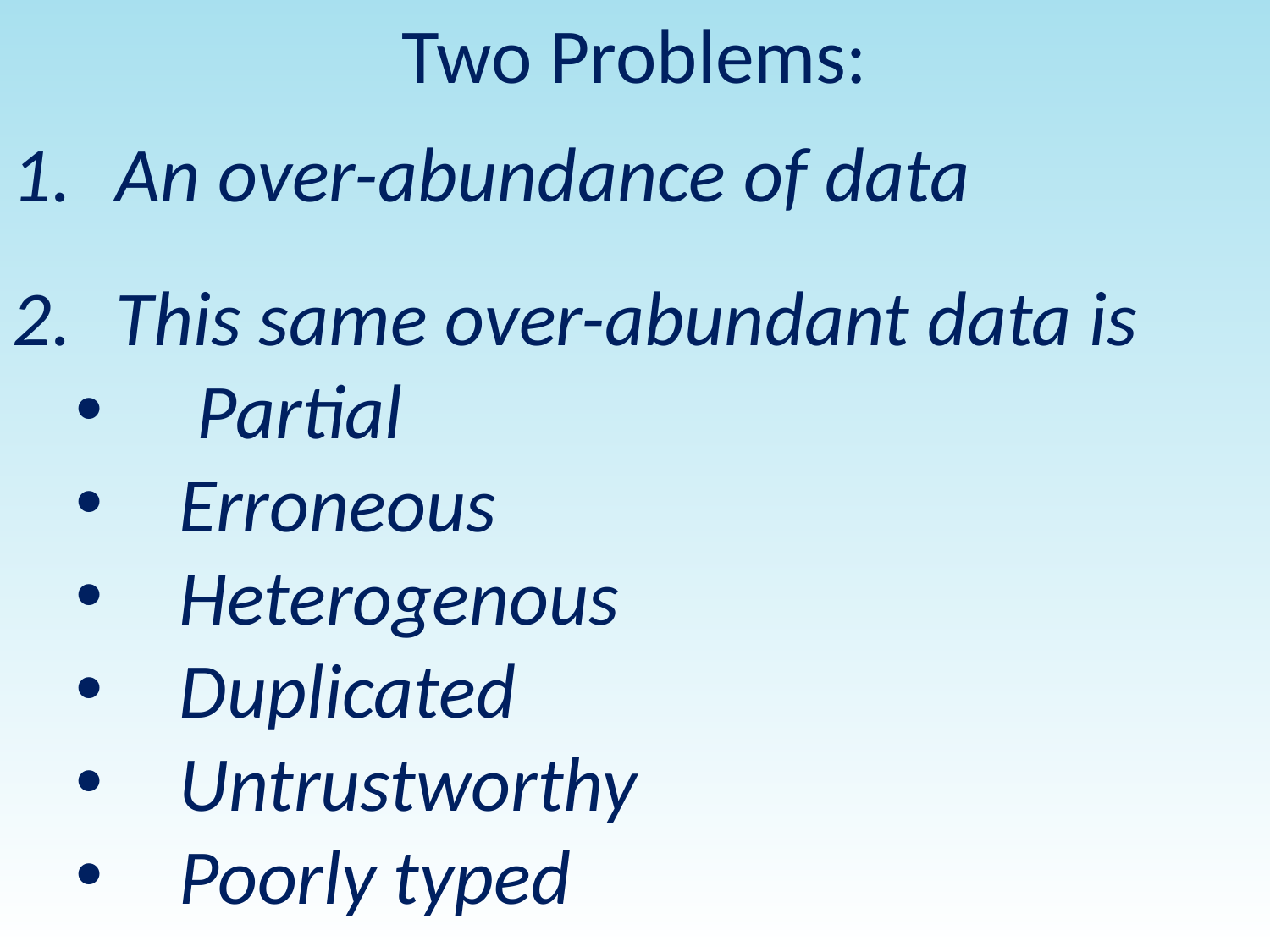

Two Problems:

An over-abundance of data

This same over-abundant data is
 Partial
Erroneous
Heterogenous
Duplicated
Untrustworthy
Poorly typed